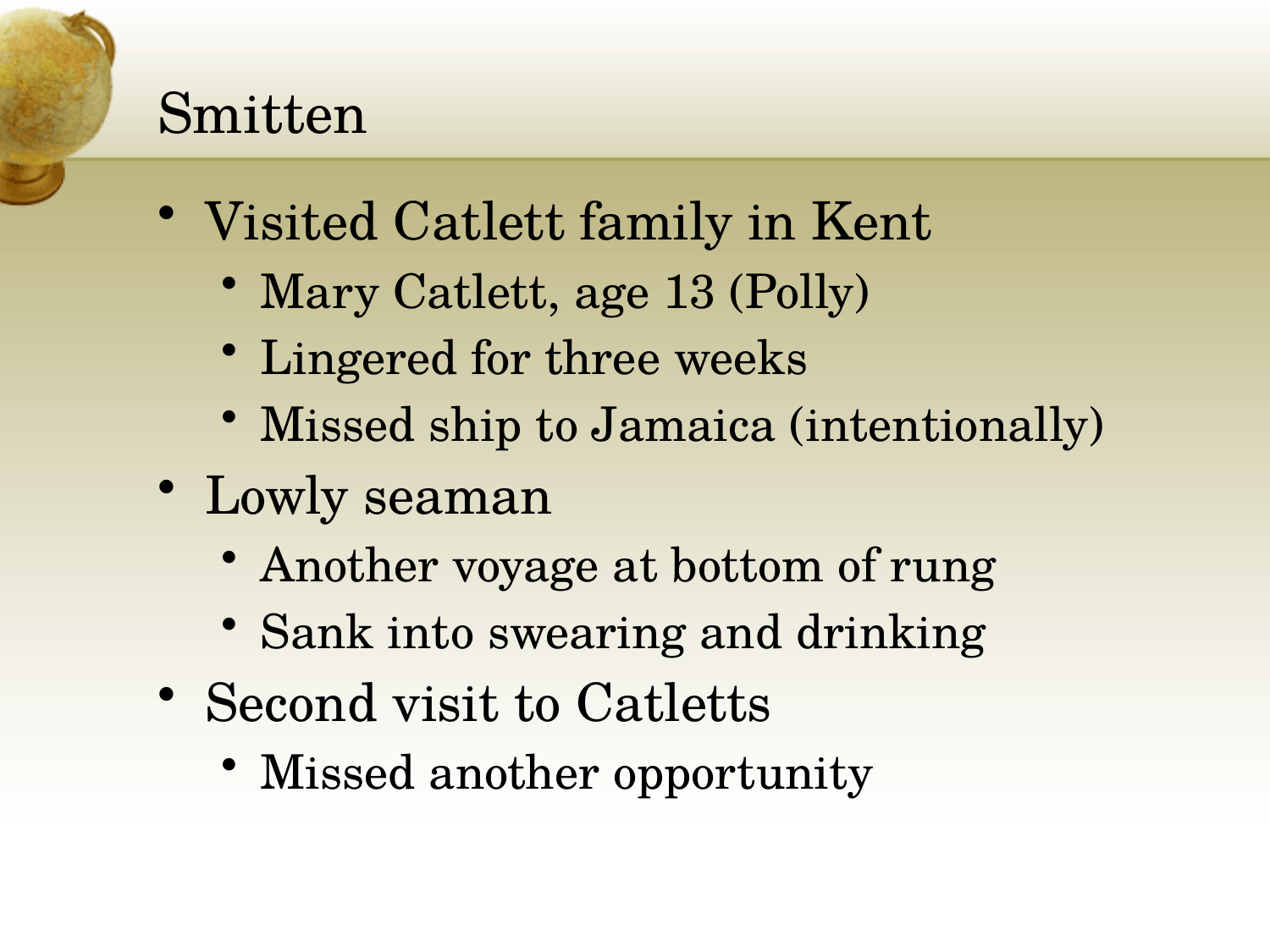

# Smitten
Visited Catlett family in Kent
Mary Catlett, age 13 (Polly)
Lingered for three weeks
Missed ship to Jamaica (intentionally)
Lowly seaman
Another voyage at bottom of rung
Sank into swearing and drinking
Second visit to Catletts
Missed another opportunity